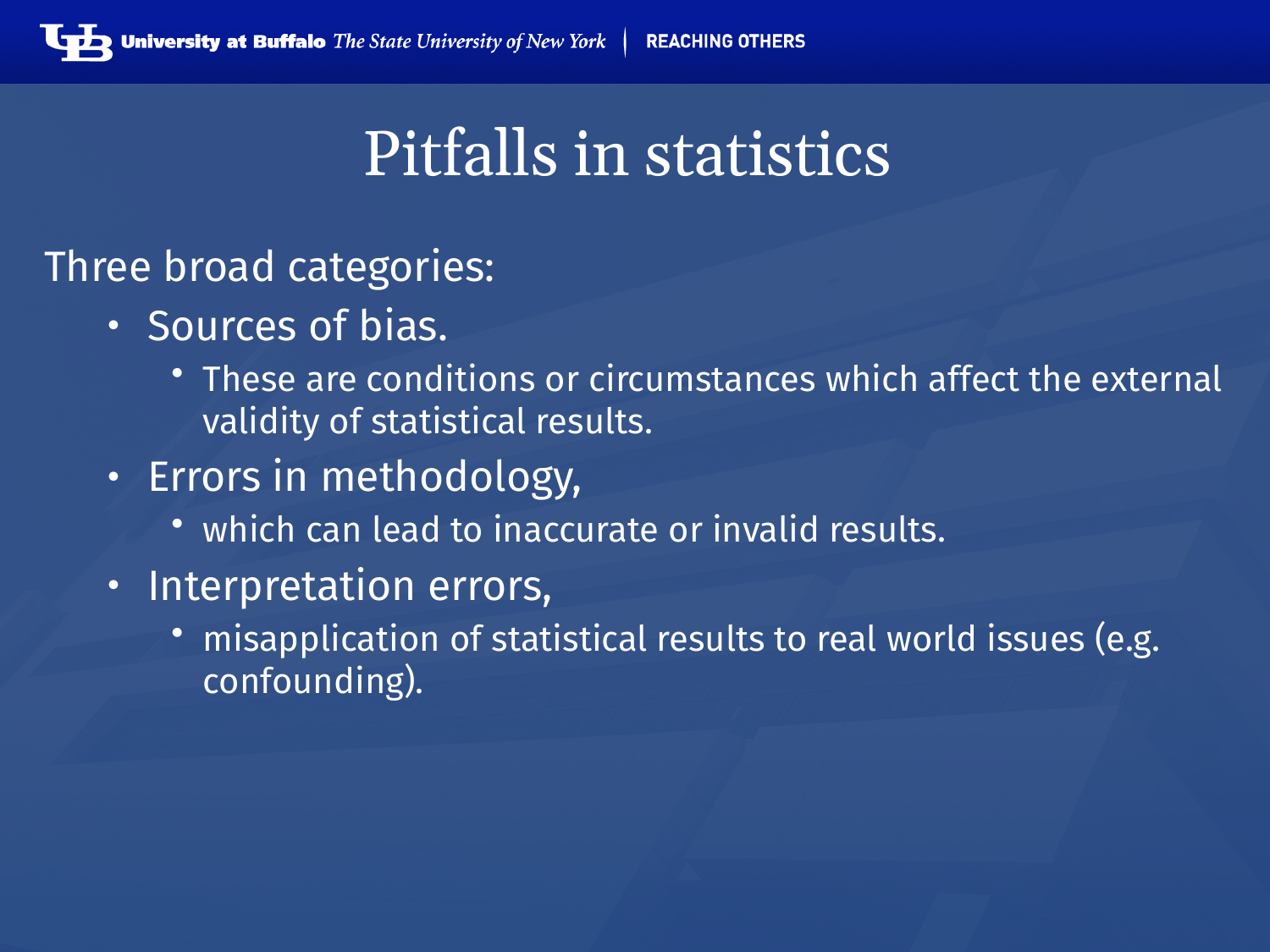

# Pitfalls in statistics
Three broad categories:
Sources of bias.
These are conditions or circumstances which affect the external validity of statistical results.
Errors in methodology,
which can lead to inaccurate or invalid results.
Interpretation errors,
misapplication of statistical results to real world issues (e.g. confounding).